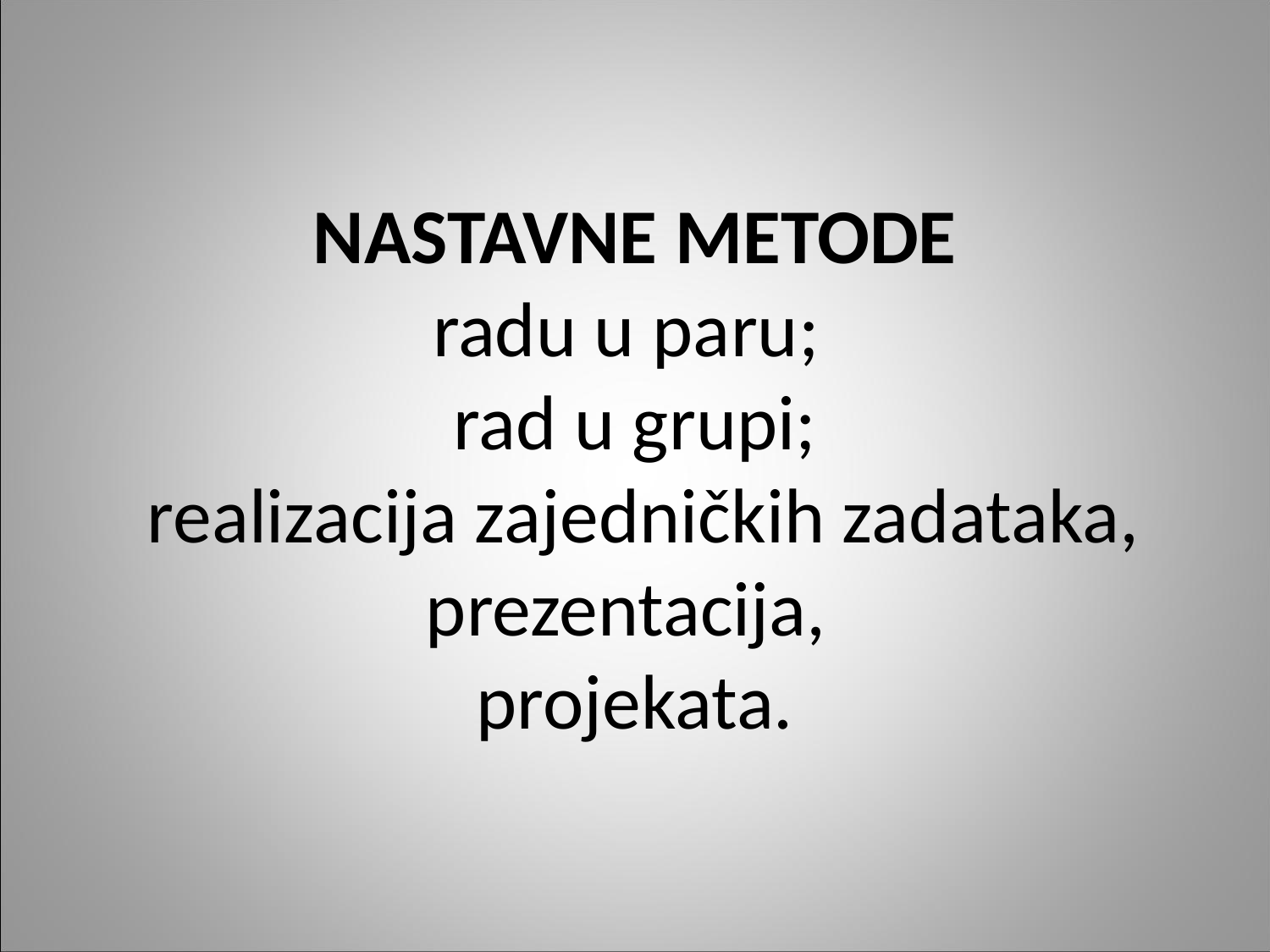

# NASTAVNE METODE radu u paru; rad u grupi; realizacija zajedničkih zadataka, prezentacija, projekata.